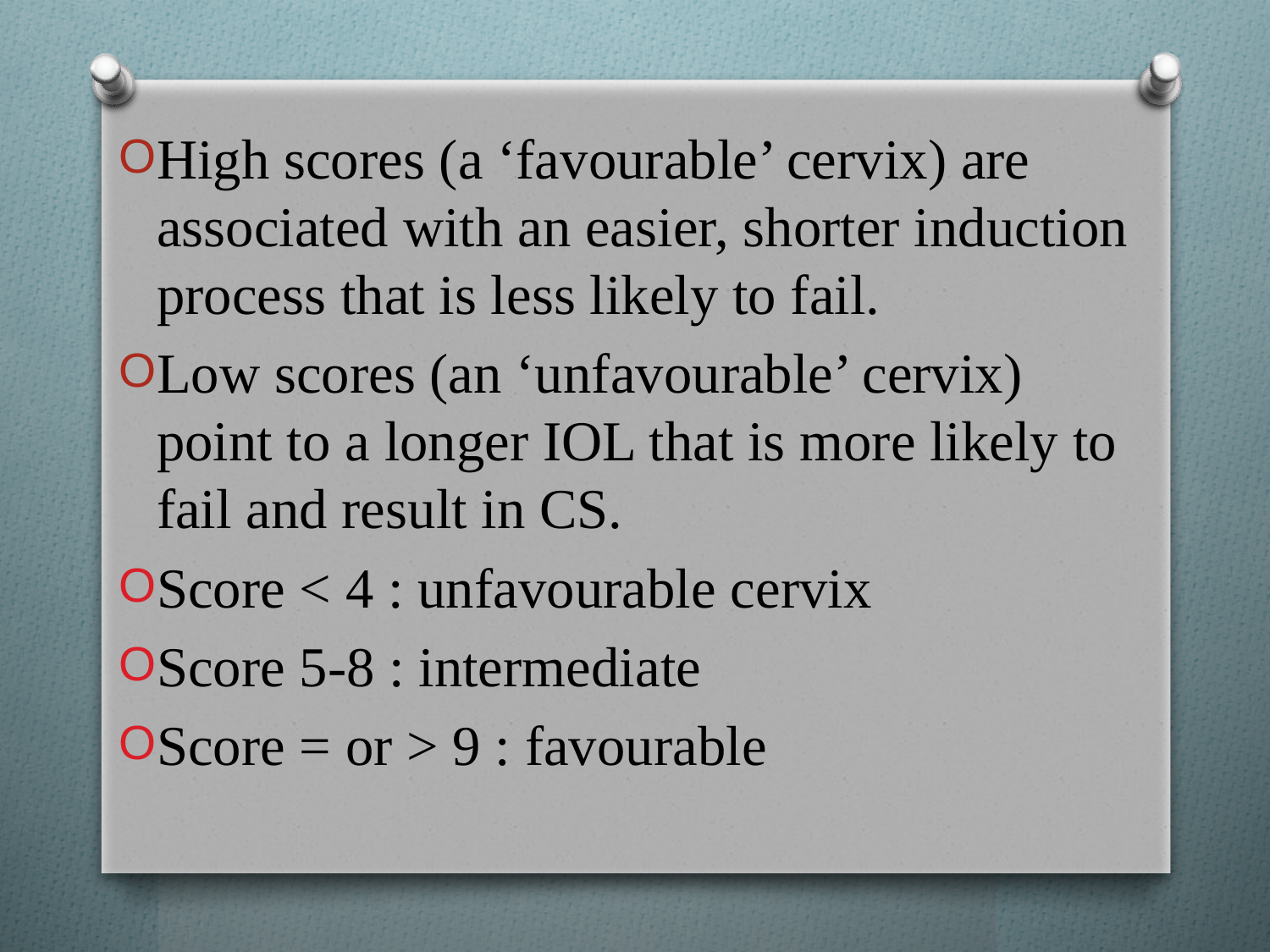

High scores (a ‘favourable’ cervix) are associated with an easier, shorter induction process that is less likely to fail.
Low scores (an ‘unfavourable’ cervix) point to a longer IOL that is more likely to fail and result in CS.
Score < 4 : unfavourable cervix
Score 5-8 : intermediate
Score = or > 9 : favourable